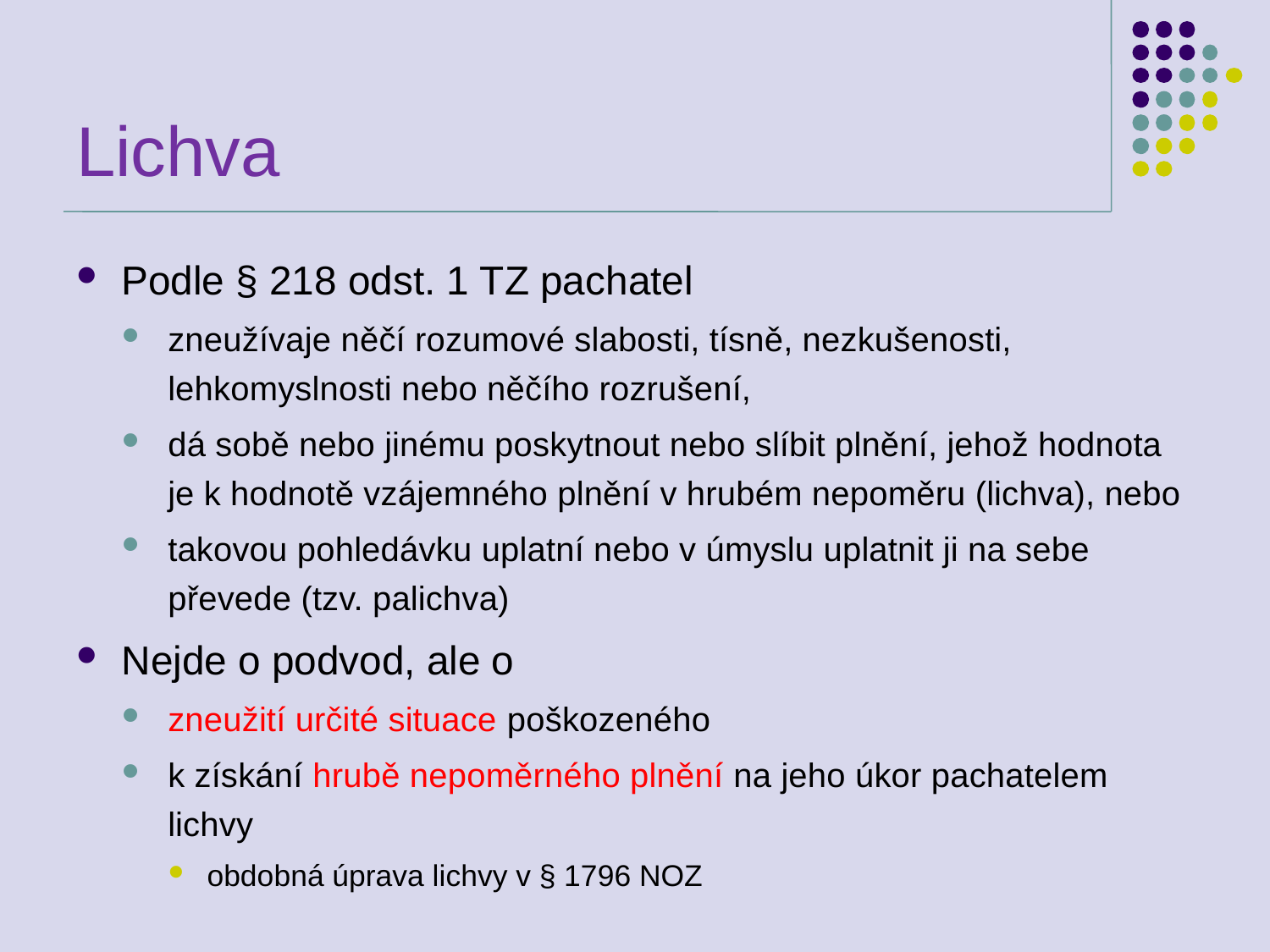

# Lichva
Podle § 218 odst. 1 TZ pachatel
zneužívaje něčí rozumové slabosti, tísně, nezkušenosti, lehkomyslnosti nebo něčího rozrušení,
dá sobě nebo jinému poskytnout nebo slíbit plnění, jehož hodnota je k hodnotě vzájemného plnění v hrubém nepoměru (lichva), nebo
takovou pohledávku uplatní nebo v úmyslu uplatnit ji na sebe převede (tzv. palichva)
Nejde o podvod, ale o
zneužití určité situace poškozeného
k získání hrubě nepoměrného plnění na jeho úkor pachatelem lichvy
obdobná úprava lichvy v § 1796 NOZ